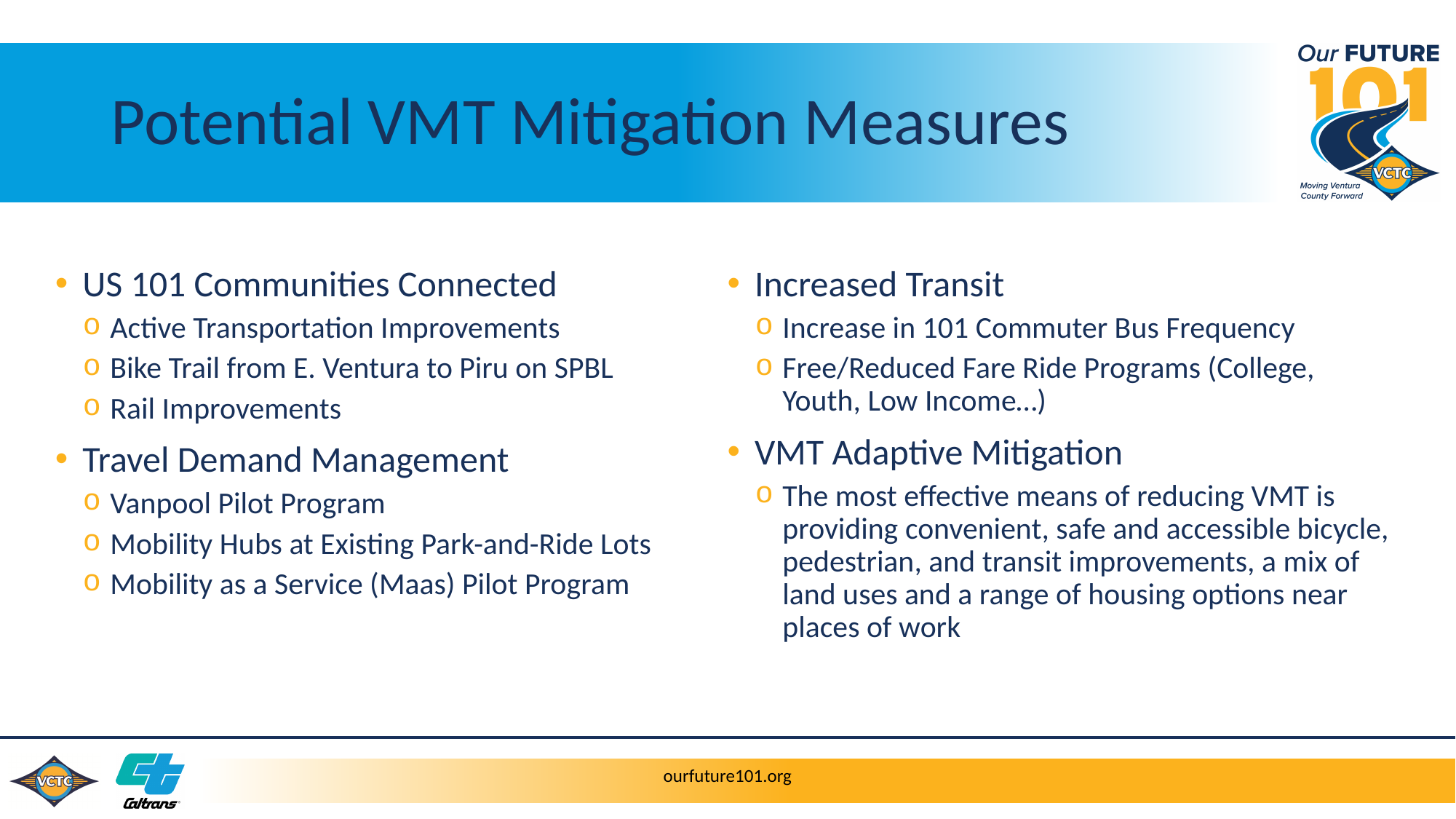

# Potential VMT Mitigation Measures
US 101 Communities Connected
Active Transportation Improvements
Bike Trail from E. Ventura to Piru on SPBL
Rail Improvements
Travel Demand Management
Vanpool Pilot Program
Mobility Hubs at Existing Park-and-Ride Lots
Mobility as a Service (Maas) Pilot Program

Increased Transit
Increase in 101 Commuter Bus Frequency
Free/Reduced Fare Ride Programs (College, Youth, Low Income…)
VMT Adaptive Mitigation
The most effective means of reducing VMT is providing convenient, safe and accessible bicycle, pedestrian, and transit improvements, a mix of land uses and a range of housing options near places of work
General Concept:  New revenue measure needed for US 101 Improvement Project
would also incorporate the identified mitigation measures.